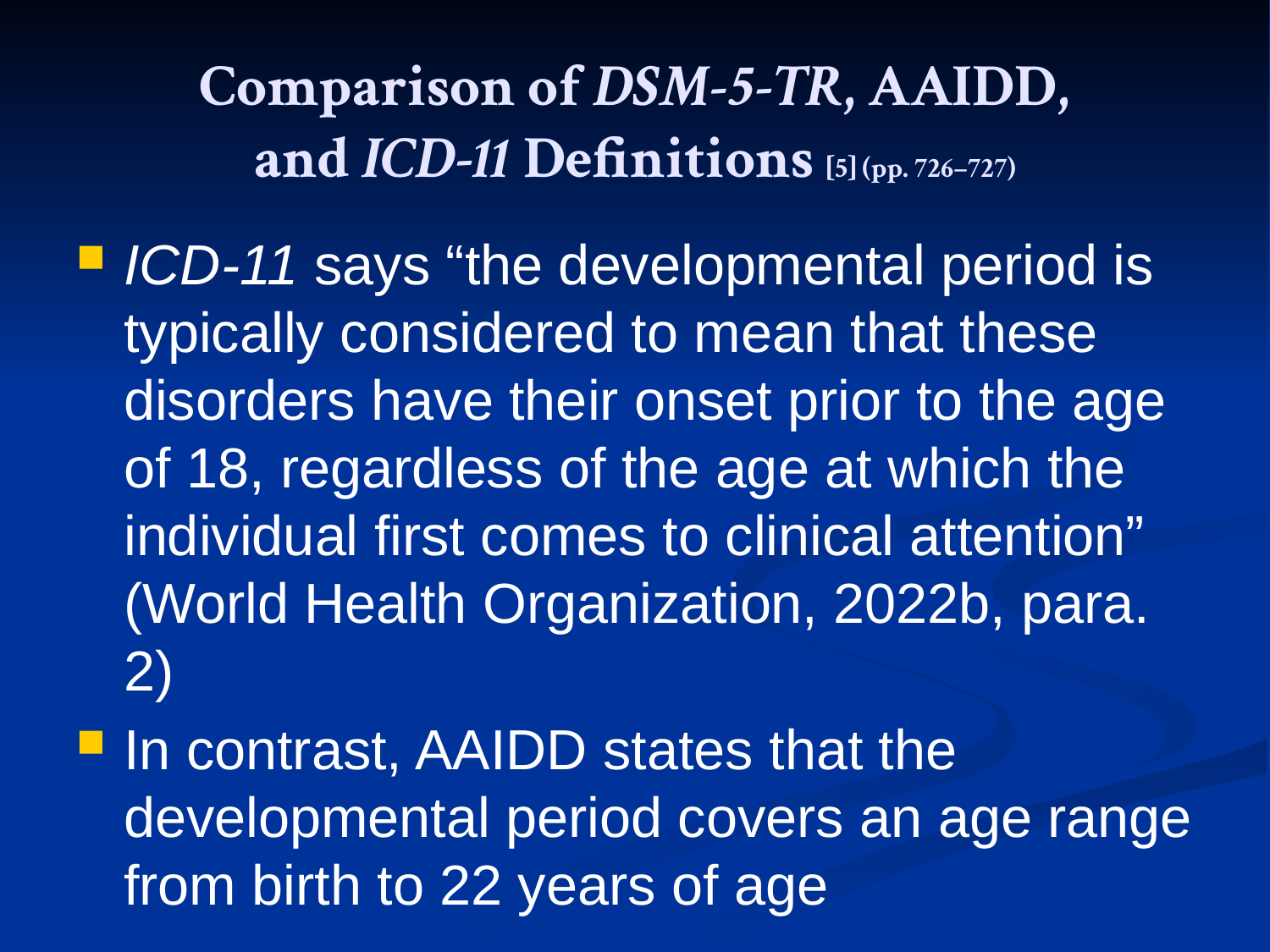

# Comparison of DSM-5-TR, AAIDD, and ICD-11 Definitions [5] (pp. 726–727)
ICD-11 says “the developmental period is typically considered to mean that these disorders have their onset prior to the age of 18, regardless of the age at which the individual first comes to clinical attention” (World Health Organization, 2022b, para. 2)
In contrast, AAIDD states that the developmental period covers an age range from birth to 22 years of age